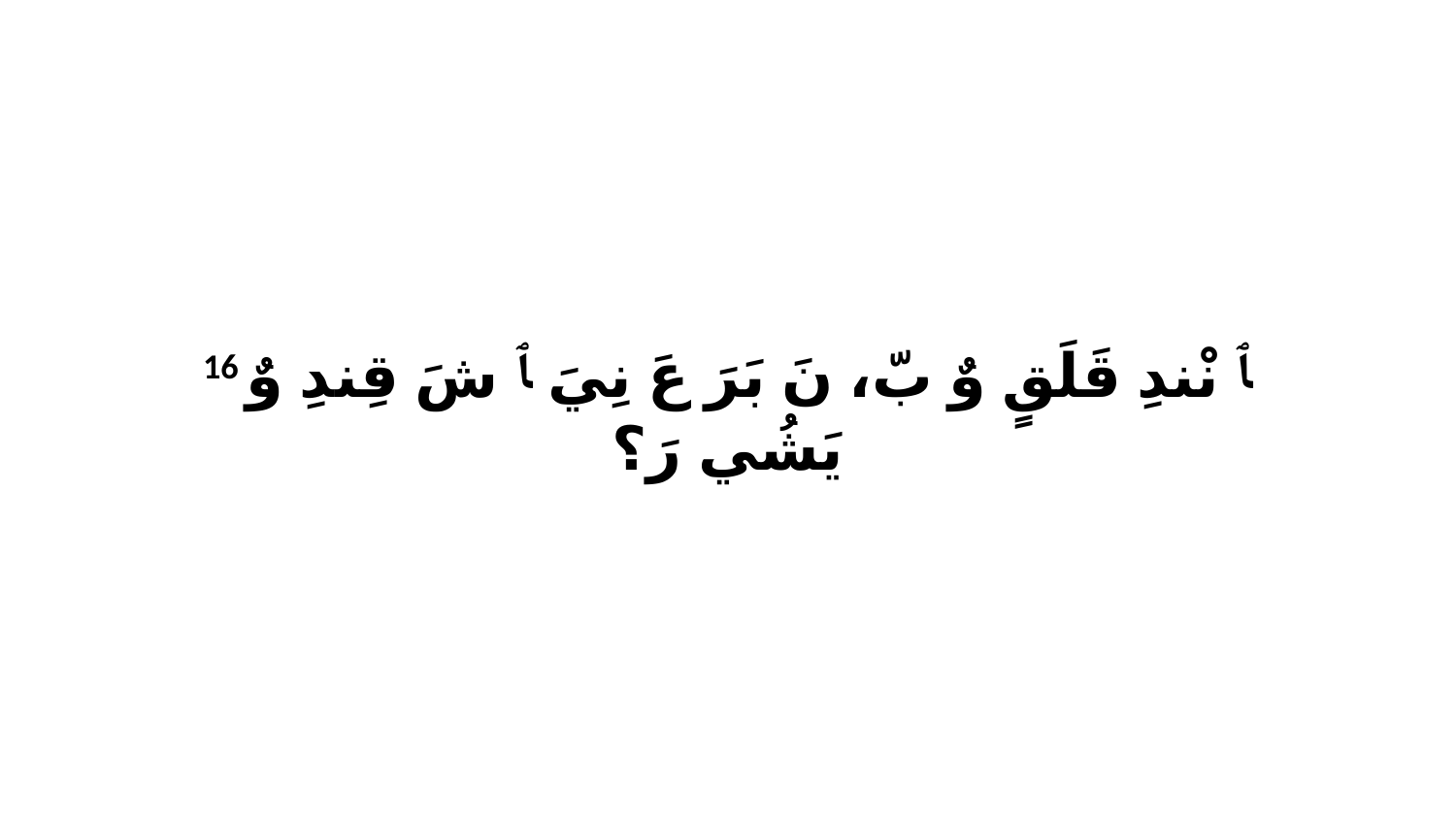

16 ﭑ نْندِ قَلَقٍ وٌ بّ، نَ بَرَ عَ نِيَ ﭑ شَ قِندِ وٌ يَشُي رَ؟